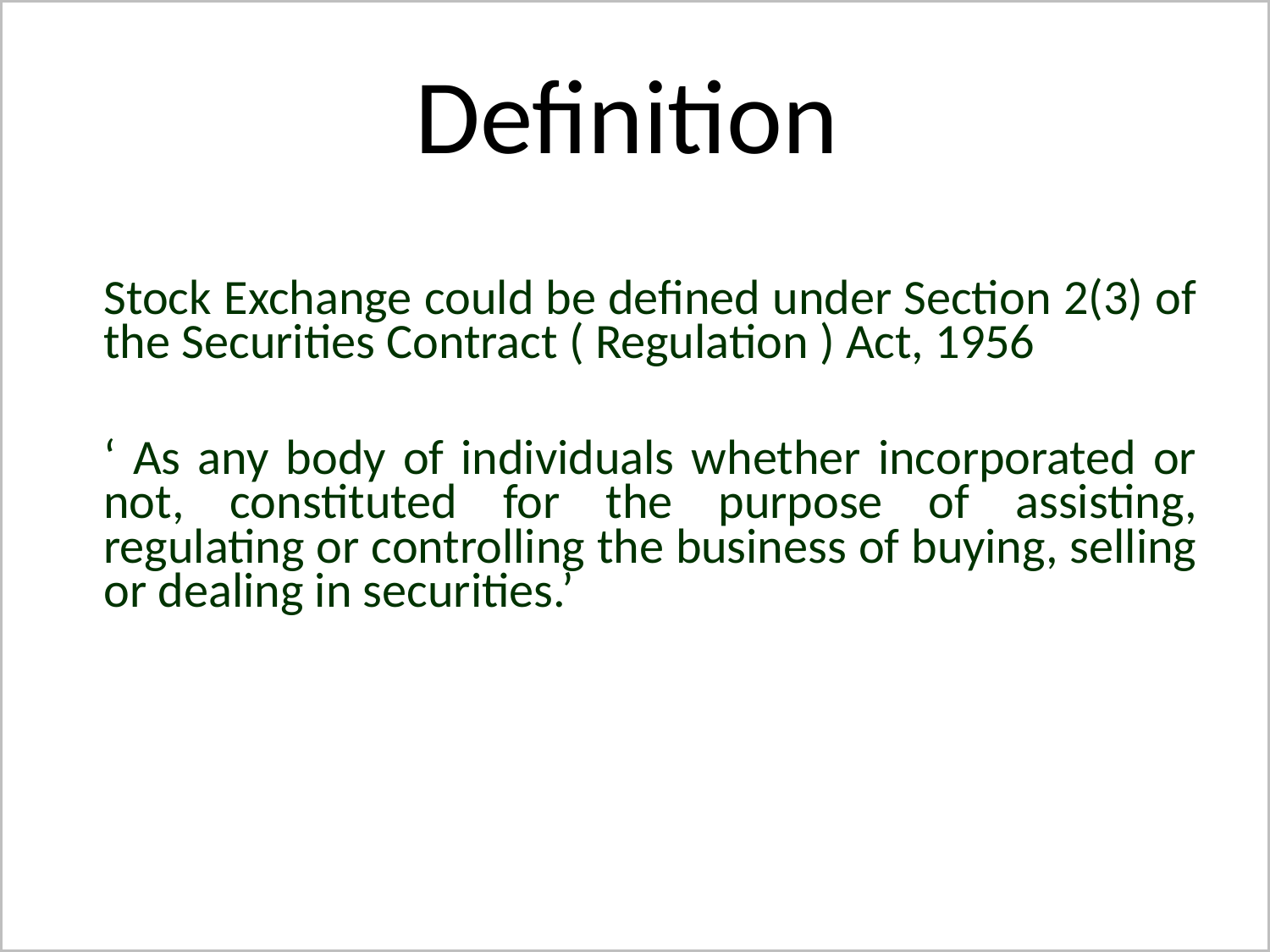

|  |
| --- |
# Definition
	Stock Exchange could be defined under Section 2(3) of the Securities Contract ( Regulation ) Act, 1956

	‘ As any body of individuals whether incorporated or not, constituted for the purpose of assisting, regulating or controlling the business of buying, selling or dealing in securities.’